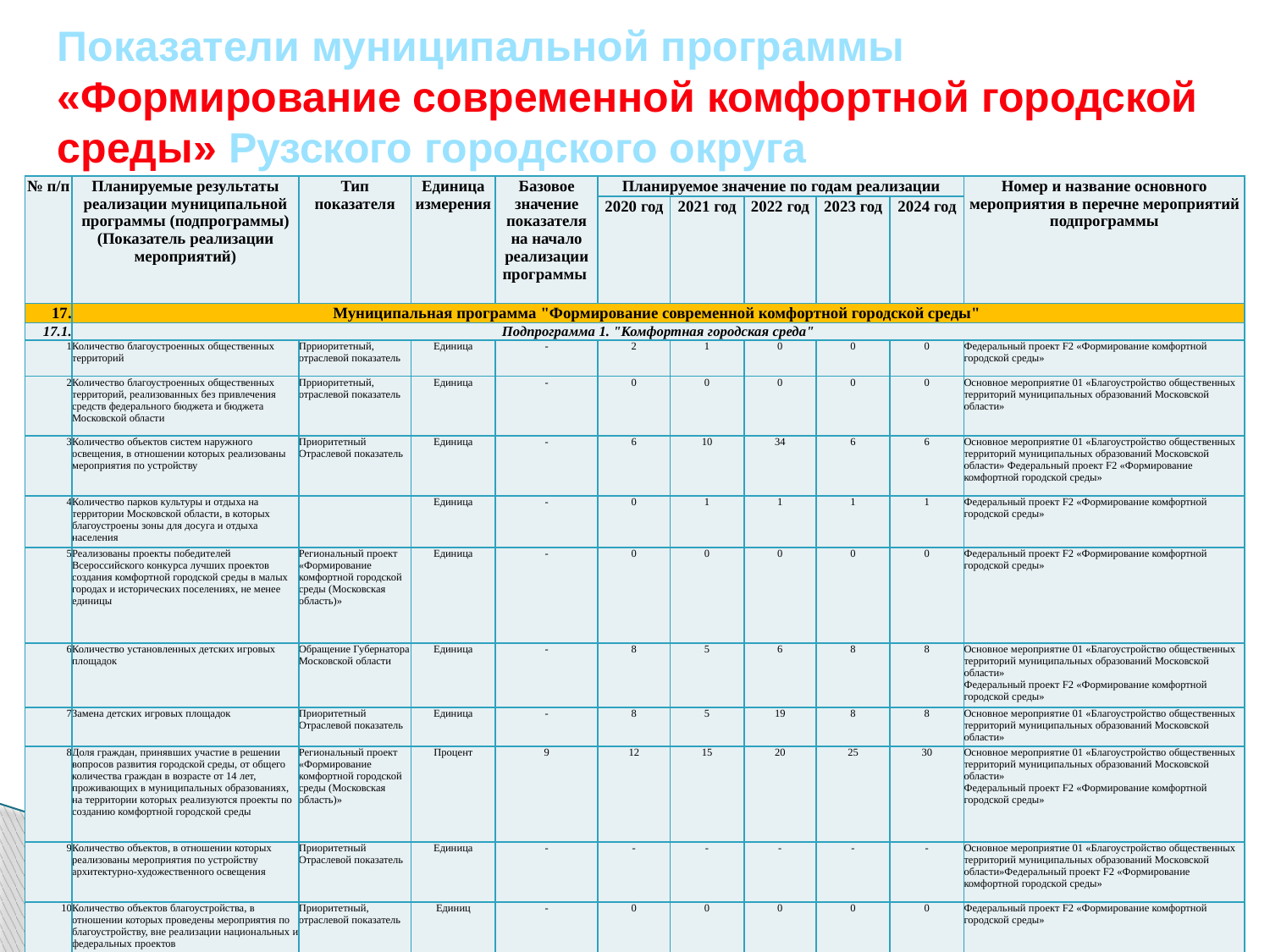

# Показатели муниципальной программы «Формирование современной комфортной городской среды» Рузского городского округа
| № п/п | Планируемые результаты реализации муниципальной программы (подпрограммы) (Показатель реализации мероприятий) | Тип показателя | Единица измерения | Базовое значение показателя на начало реализации программы | Планируемое значение по годам реализации |  |  |  |  | Номер и название основного мероприятия в перечне мероприятий подпрограммы |
| --- | --- | --- | --- | --- | --- | --- | --- | --- | --- | --- |
|  |  |  |  |  | 2020 год | 2021 год | 2022 год | 2023 год | 2024 год |  |
| 17. | Муниципальная программа "Формирование современной комфортной городской среды" |  |  |  |  |  |  |  |  |  |
| 17.1. | Подпрограмма 1. "Комфортная городская среда" |  |  |  |  |  |  |  |  |  |
| 1 | Количество благоустроенных общественных территорий | Прриоритетный, отраслевой показатель | Единица | - | 2 | 1 | 0 | 0 | 0 | Федеральный проект F2 «Формирование комфортной городской среды» |
| 2 | Количество благоустроенных общественных территорий, реализованных без привлечения средств федерального бюджета и бюджета Московской области | Прриоритетный, отраслевой показатель | Единица | - | 0 | 0 | 0 | 0 | 0 | Основное мероприятие 01 «Благоустройство общественных территорий муниципальных образований Московской области» |
| 3 | Количество объектов систем наружного освещения, в отношении которых реализованы мероприятия по устройству | Приоритетный Отраслевой показатель | Единица | - | 6 | 10 | 34 | 6 | 6 | Основное мероприятие 01 «Благоустройство общественных территорий муниципальных образований Московской области» Федеральный проект F2 «Формирование комфортной городской среды» |
| 4 | Количество парков культуры и отдыха на территории Московской области, в которых благоустроены зоны для досуга и отдыха населения |  | Единица | - | 0 | 1 | 1 | 1 | 1 | Федеральный проект F2 «Формирование комфортной городской среды» |
| 5 | Реализованы проекты победителей Всероссийского конкурса лучших проектов создания комфортной городской среды в малых городах и исторических поселениях, не менее единицы | Региональный проект «Формирование комфортной городской среды (Московская область)» | Единица | - | 0 | 0 | 0 | 0 | 0 | Федеральный проект F2 «Формирование комфортной городской среды» |
| 6 | Количество установленных детских игровых площадок | Обращение Губернатора Московской области | Единица | - | 8 | 5 | 6 | 8 | 8 | Основное мероприятие 01 «Благоустройство общественных территорий муниципальных образований Московской области» Федеральный проект F2 «Формирование комфортной городской среды» |
| 7 | Замена детских игровых площадок | Приоритетный Отраслевой показатель | Единица | - | 8 | 5 | 19 | 8 | 8 | Основное мероприятие 01 «Благоустройство общественных территорий муниципальных образований Московской области» |
| 8 | Доля граждан, принявших участие в решении вопросов развития городской среды, от общего количества граждан в возрасте от 14 лет, проживающих в муниципальных образованиях, на территории которых реализуются проекты по созданию комфортной городской среды | Региональный проект «Формирование комфортной городской среды (Московская область)» | Процент | 9 | 12 | 15 | 20 | 25 | 30 | Основное мероприятие 01 «Благоустройство общественных территорий муниципальных образований Московской области» Федеральный проект F2 «Формирование комфортной городской среды» |
| 9 | Количество объектов, в отношении которых реализованы мероприятия по устройству архитектурно-художественного освещения | Приоритетный Отраслевой показатель | Единица | - | - | - | - | - | - | Основное мероприятие 01 «Благоустройство общественных территорий муниципальных образований Московской области»Федеральный проект F2 «Формирование комфортной городской среды» |
| 10 | Количество объектов благоустройства, в отношении которых проведены мероприятия по благоустройству, вне реализации национальных и федеральных проектов | Приоритетный, отраслевой показатель | Единиц | - | 0 | 0 | 0 | 0 | 0 | Федеральный проект F2 «Формирование комфортной городской среды» |